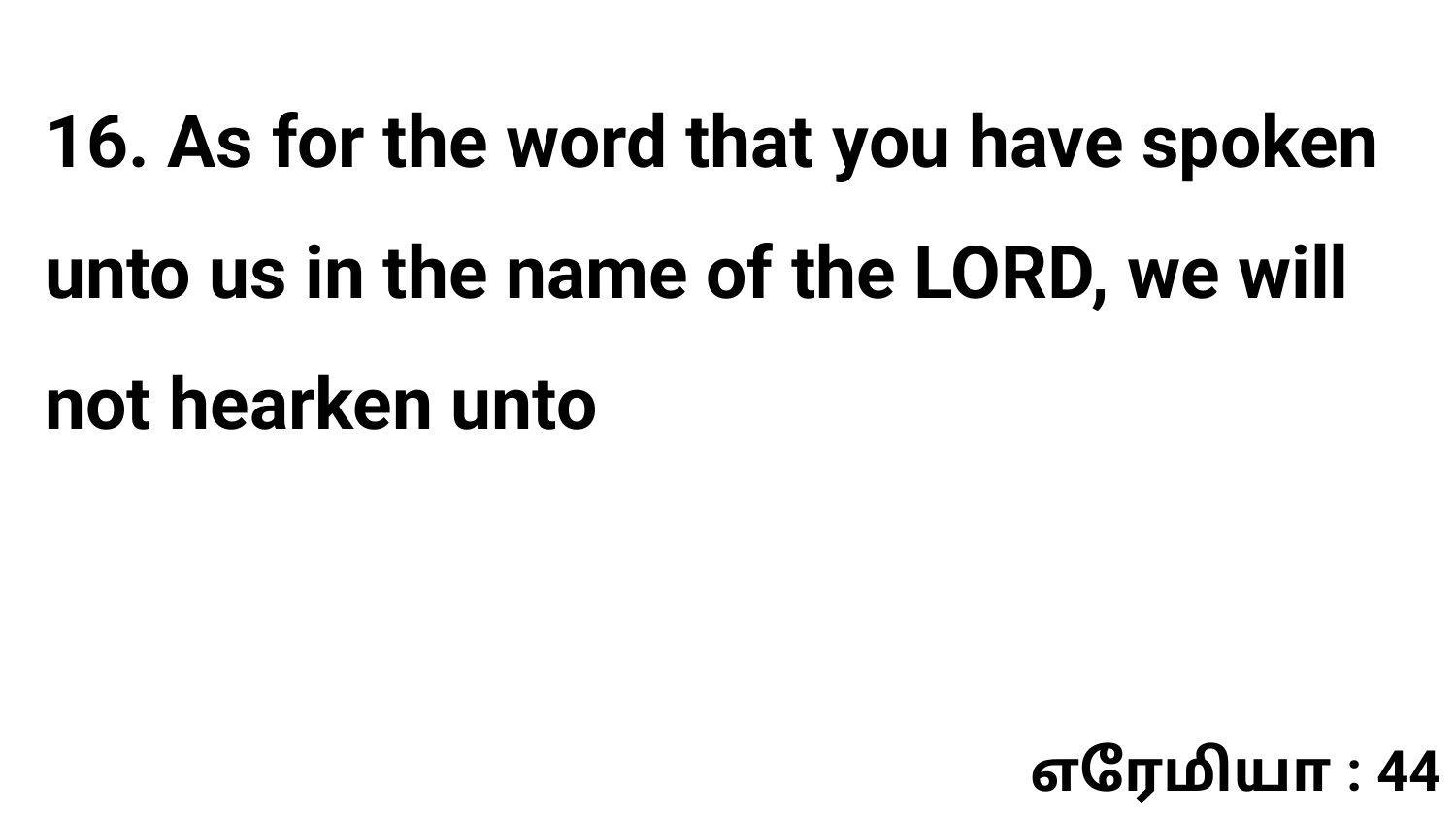

16. As for the word that you have spoken unto us in the name of the LORD, we will not hearken unto
எரேமியா : 44